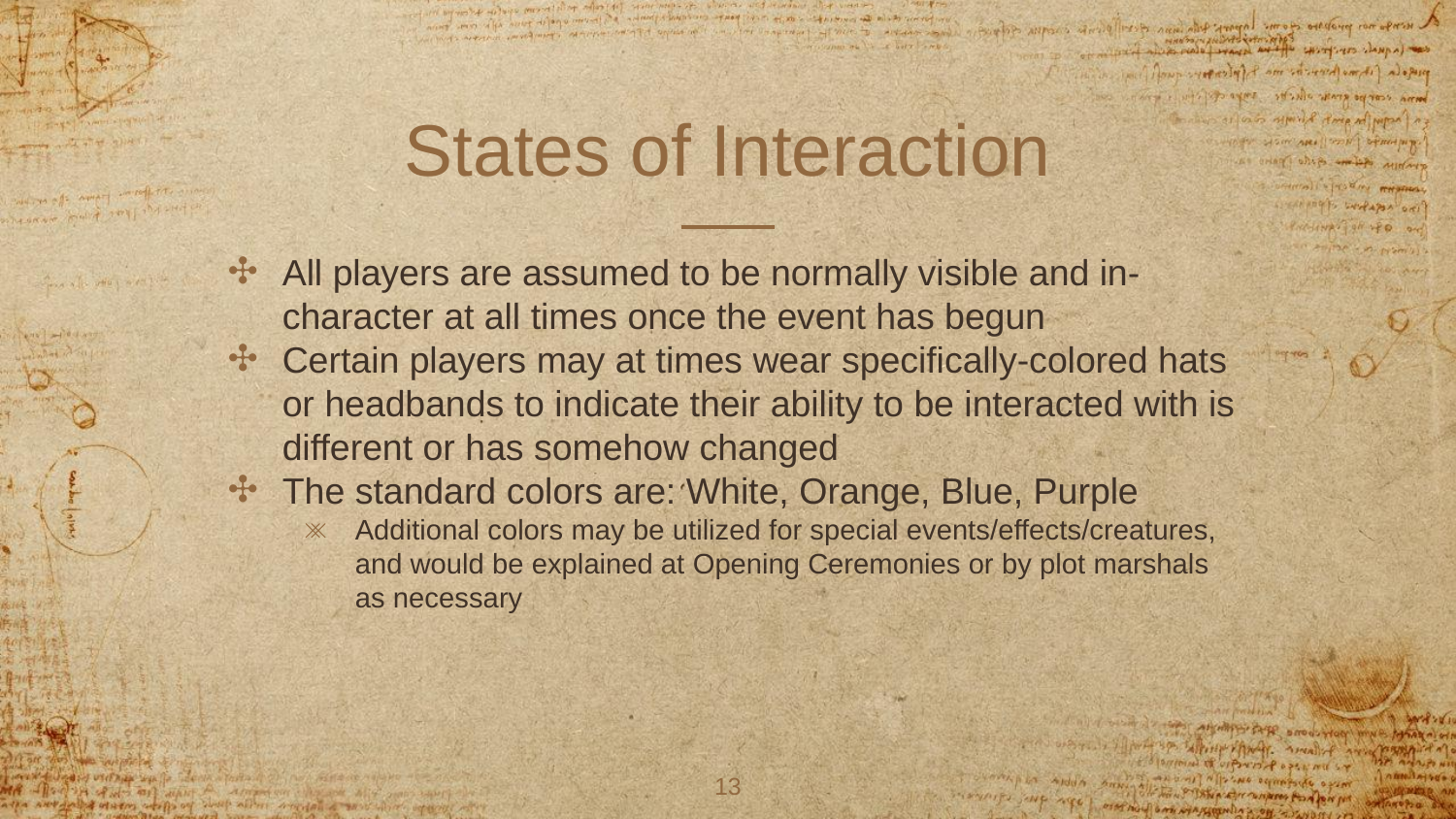

# States of Interaction
All players are assumed to be normally visible and in-character at all times once the event has begun
Certain players may at times wear specifically-colored hats or headbands to indicate their ability to be interacted with is different or has somehow changed
The standard colors are: White, Orange, Blue, Purple
Additional colors may be utilized for special events/effects/creatures, and would be explained at Opening Ceremonies or by plot marshals as necessary
13